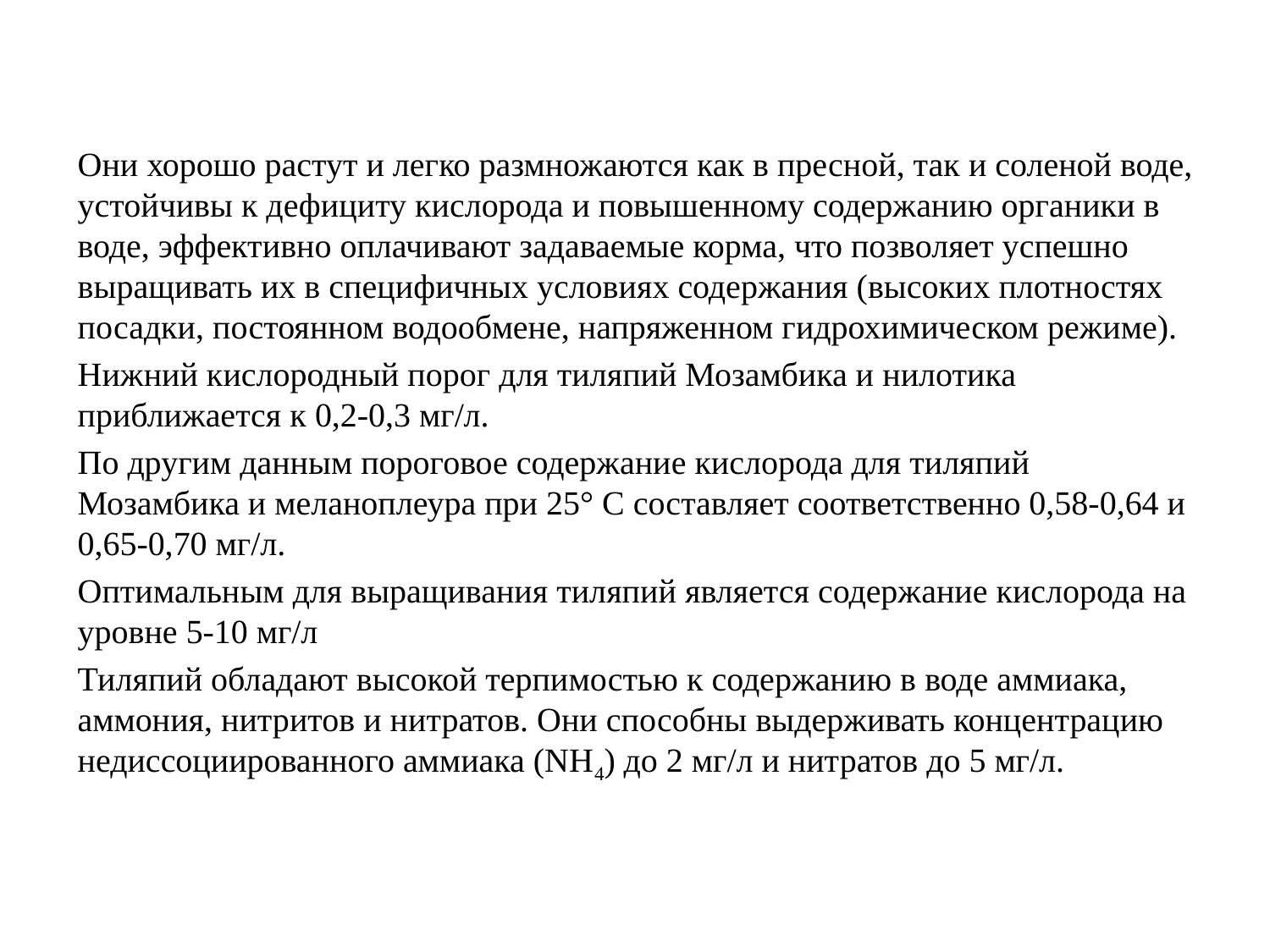

Они хорошо растут и легко размножаются как в пресной, так и соленой воде, устойчивы к дефициту кислорода и повышенному содержанию органики в воде, эффективно оплачивают задаваемые корма, что позволяет успешно выращивать их в специфичных условиях содержания (высоких плотностях посадки, постоянном водообмене, напряженном гидрохимическом режиме).
Нижний кислородный порог для тиляпий Мозамбика и нилотика приближается к 0,2-0,3 мг/л.
По другим данным пороговое содержание кислорода для тиляпий Мозамбика и меланоплеура при 25° С составляет соответственно 0,58-0,64 и 0,65-0,70 мг/л.
Оптимальным для выращивания тиляпий является содержание кислорода на уровне 5-10 мг/л
Тиляпий обладают высокой терпимостью к содержанию в воде аммиака, аммония, нитритов и нитратов. Они способны выдерживать концентрацию недиссоциированного аммиака (NH4) до 2 мг/л и нитратов до 5 мг/л.